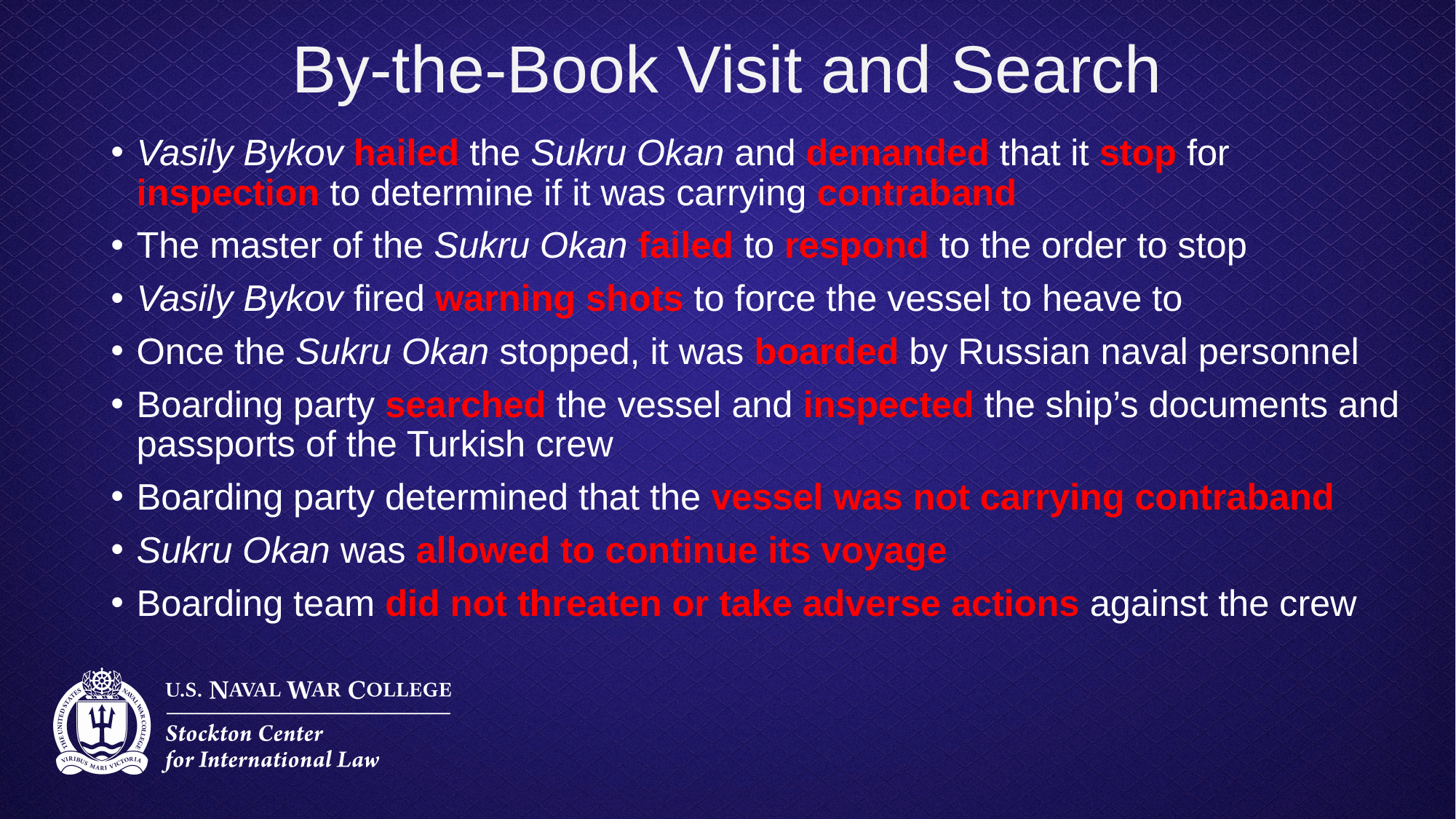

# By-the-Book Visit and Search
Vasily Bykov hailed the Sukru Okan and demanded that it stop for inspection to determine if it was carrying contraband
The master of the Sukru Okan failed to respond to the order to stop
Vasily Bykov fired warning shots to force the vessel to heave to
Once the Sukru Okan stopped, it was boarded by Russian naval personnel
Boarding party searched the vessel and inspected the ship’s documents and passports of the Turkish crew
Boarding party determined that the vessel was not carrying contraband
Sukru Okan was allowed to continue its voyage
Boarding team did not threaten or take adverse actions against the crew